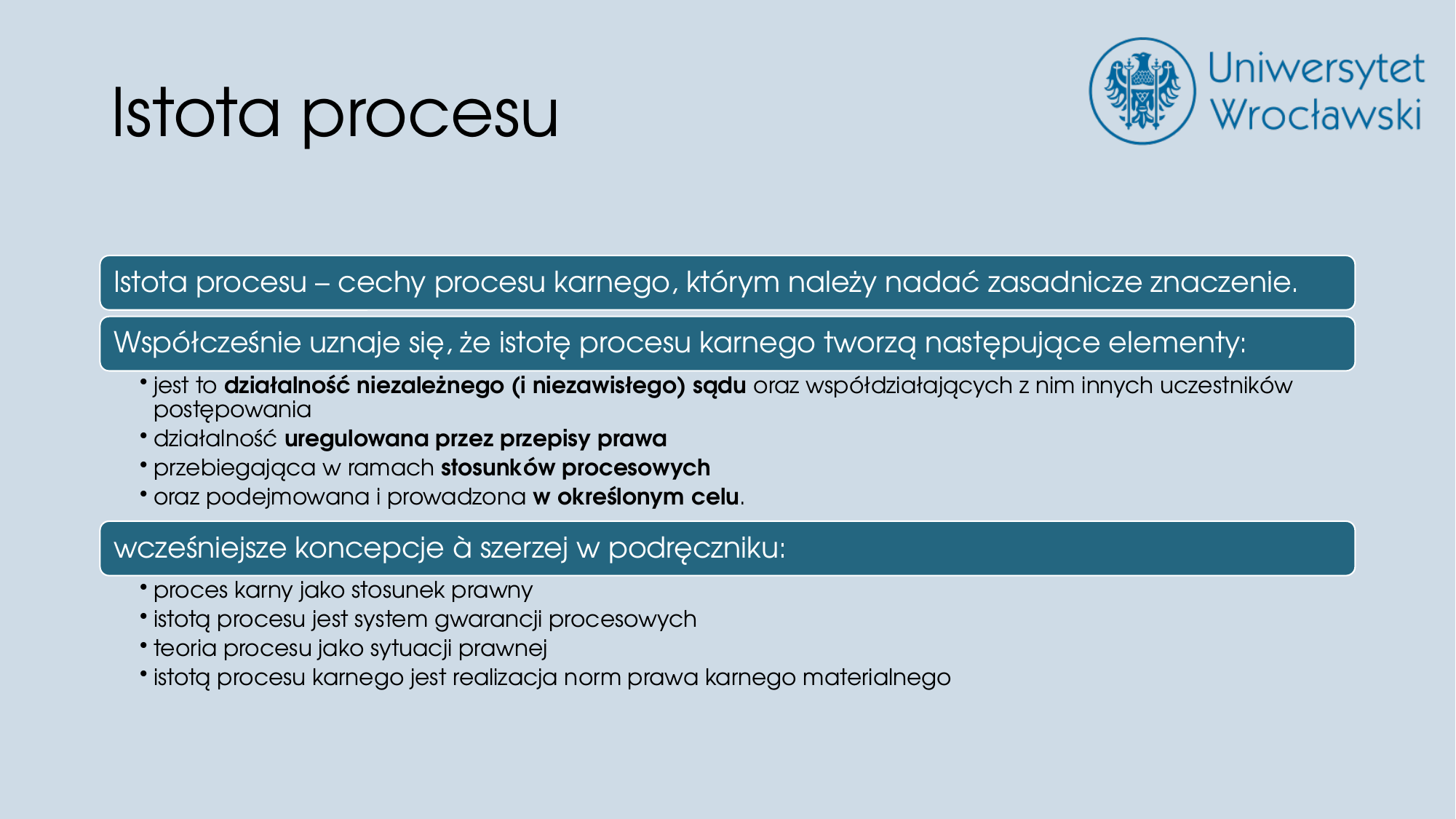

# Istota procesu
Istota procesu – cechy procesu karnego, którym należy nadać zasadnicze znaczenie.
Współcześnie uznaje się, że istotę procesu karnego tworzą następujące elementy:
jest to działalność niezależnego (i niezawisłego) sądu oraz współdziałających z nim innych uczestników postępowania
działalność uregulowana przez przepisy prawa
przebiegająca w ramach stosunków procesowych
oraz podejmowana i prowadzona w określonym celu.
wcześniejsze koncepcje à szerzej w podręczniku:
proces karny jako stosunek prawny
istotą procesu jest system gwarancji procesowych
teoria procesu jako sytuacji prawnej
istotą procesu karnego jest realizacja norm prawa karnego materialnego